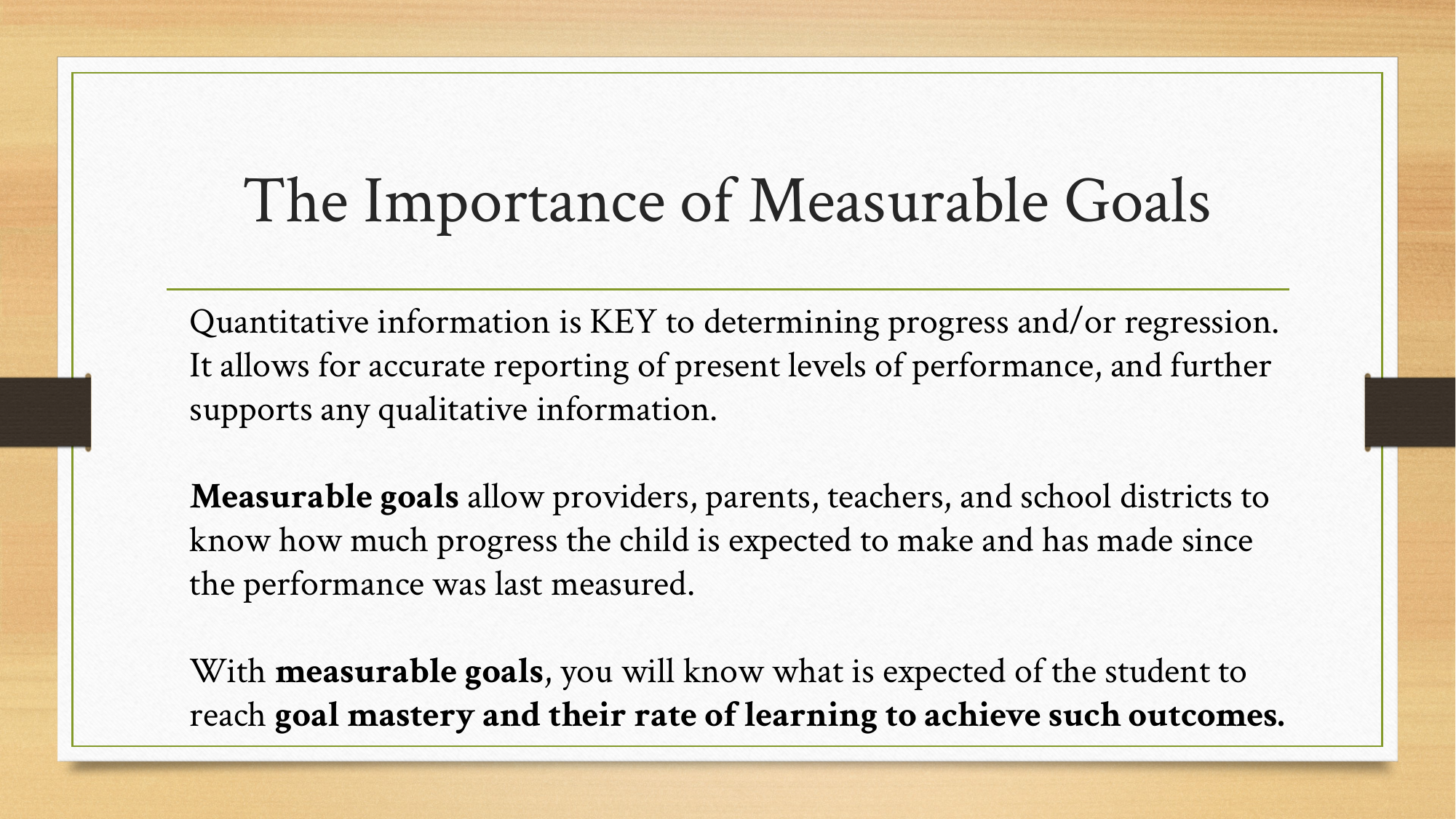

# The Importance of Measurable Goals
Quantitative information is KEY to determining progress and/or regression. It allows for accurate reporting of present levels of performance, and further supports any qualitative information.

Measurable goals allow providers, parents, teachers, and school districts to know how much progress the child is expected to make and has made since the performance was last measured.

With measurable goals, you will know what is expected of the student to reach goal mastery and their rate of learning to achieve such outcomes.